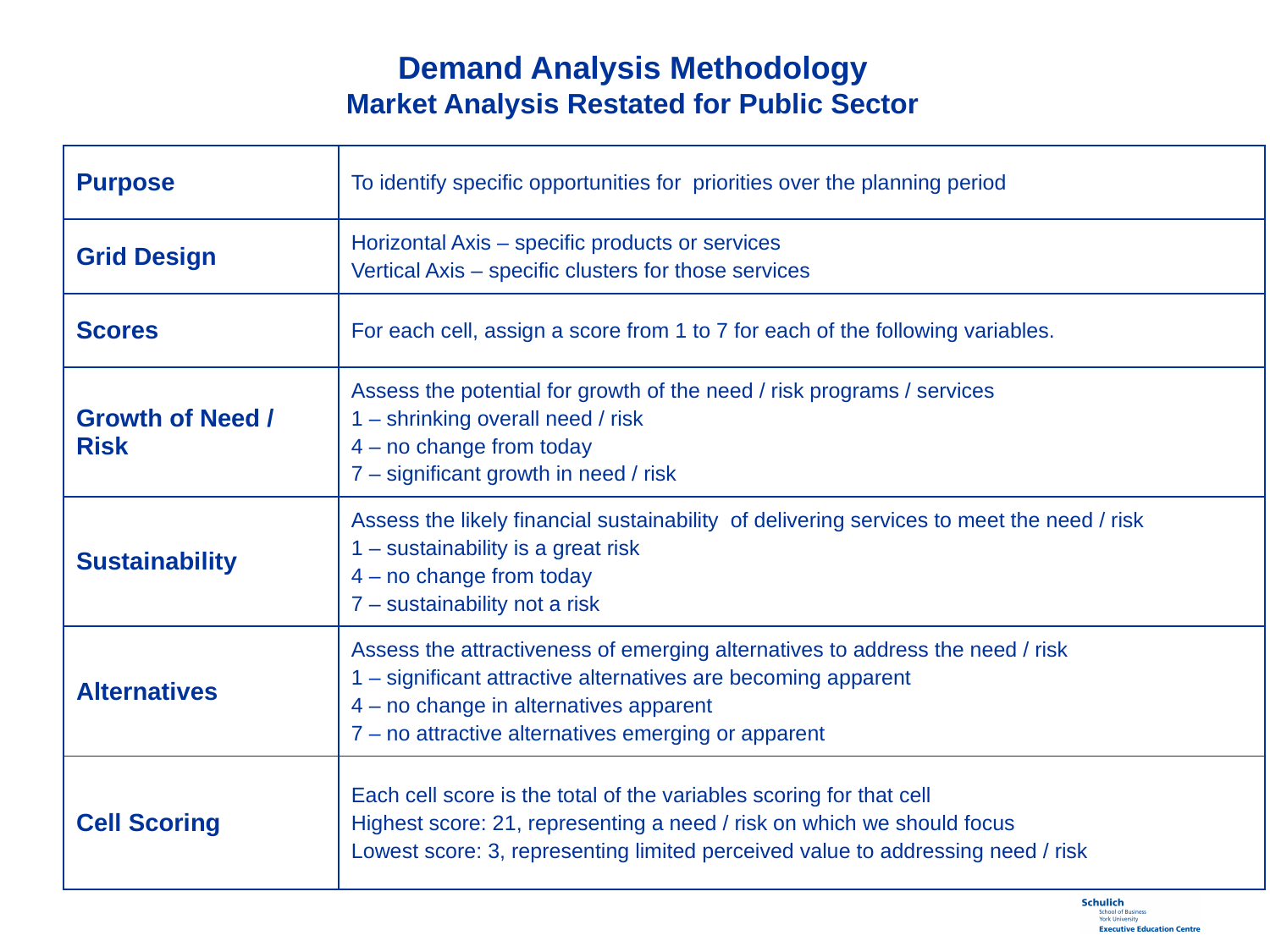

# Demand Analysis Methodology Market Analysis Restated for Public Sector
| Purpose | To identify specific opportunities for priorities over the planning period |
| --- | --- |
| Grid Design | Horizontal Axis – specific products or services Vertical Axis – specific clusters for those services |
| Scores | For each cell, assign a score from 1 to 7 for each of the following variables. |
| Growth of Need / Risk | Assess the potential for growth of the need / risk programs / services 1 – shrinking overall need / risk 4 – no change from today 7 – significant growth in need / risk |
| Sustainability | Assess the likely financial sustainability of delivering services to meet the need / risk 1 – sustainability is a great risk 4 – no change from today 7 – sustainability not a risk |
| Alternatives | Assess the attractiveness of emerging alternatives to address the need / risk 1 – significant attractive alternatives are becoming apparent 4 – no change in alternatives apparent 7 – no attractive alternatives emerging or apparent |
| Cell Scoring | Each cell score is the total of the variables scoring for that cell Highest score: 21, representing a need / risk on which we should focus Lowest score: 3, representing limited perceived value to addressing need / risk |